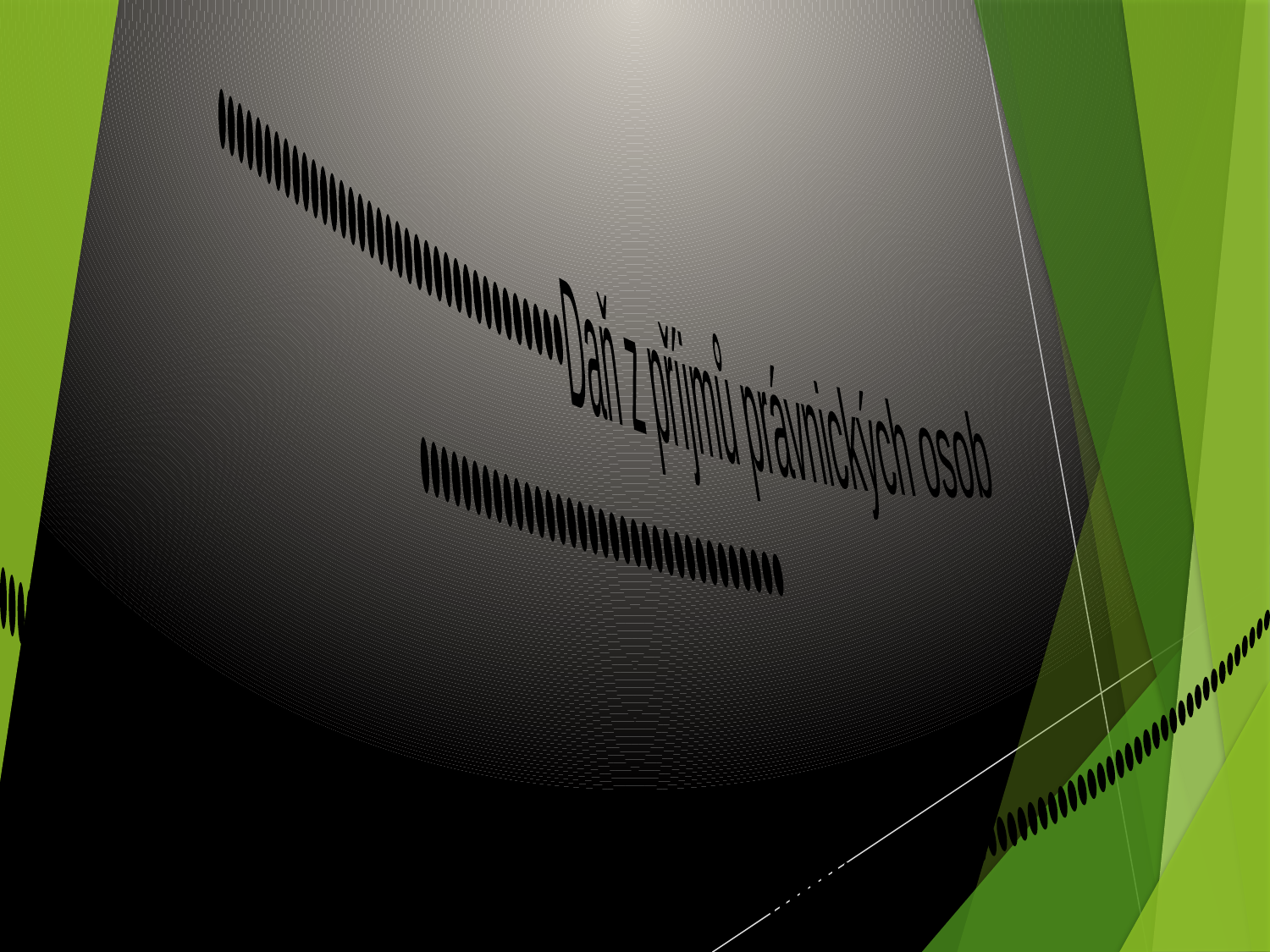

••••••••••••••••••••••••••••••••••••Daň z příjmů právnických osob
••••••••••••••••••••••••••••••••••

••••••••••••••••••••••••••••••••••••••••••••••••••••••••••••••••••••••••••••••••••••••••••••••••••••••••••••••••••••••••••••••